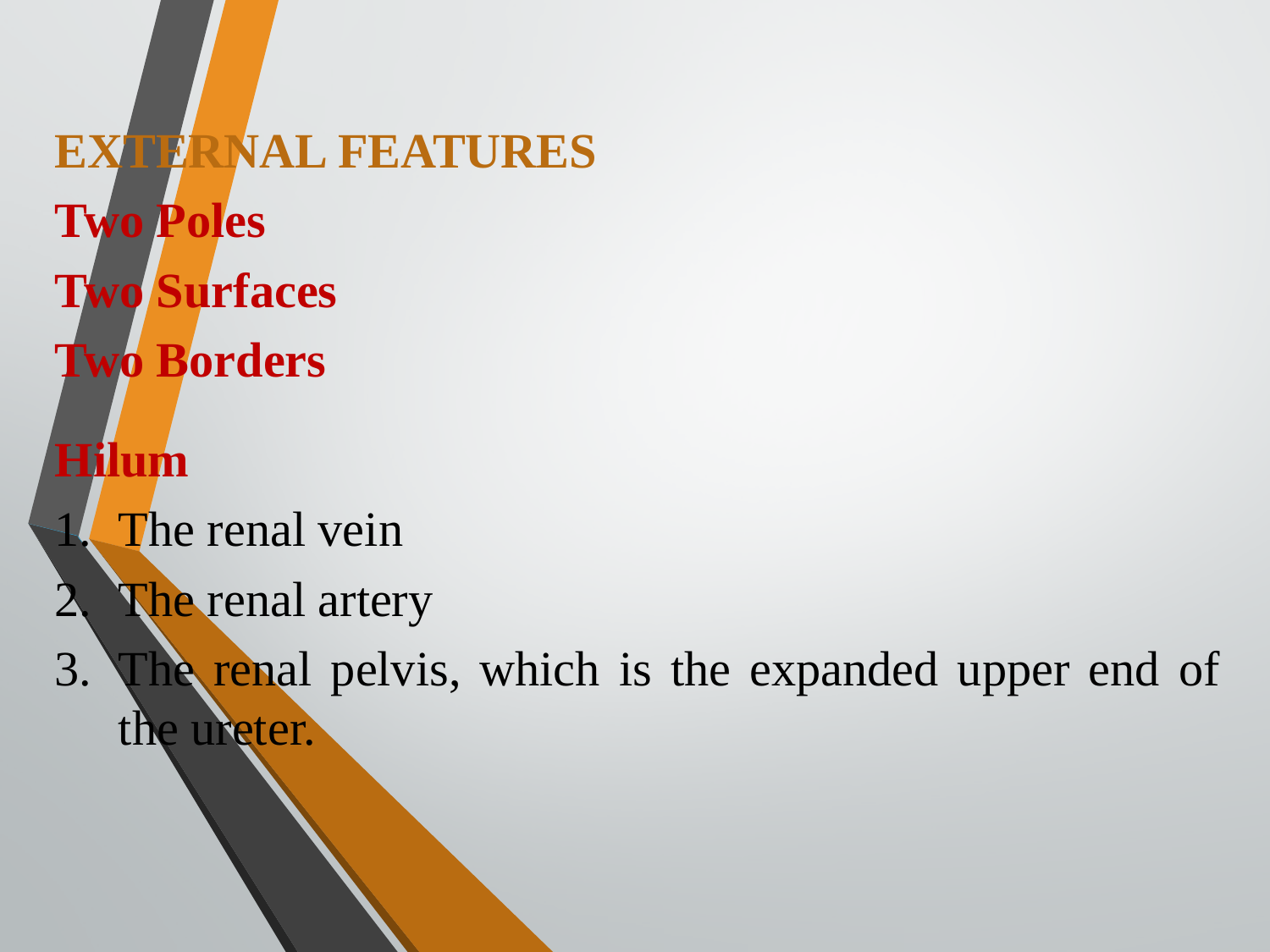

EXTERNAL FEATURES
Two Poles
Two Surfaces
Two Borders
Hilum
1.	The renal vein
2.	The renal artery
3.	The renal pelvis, which is the expanded upper end of the ureter.